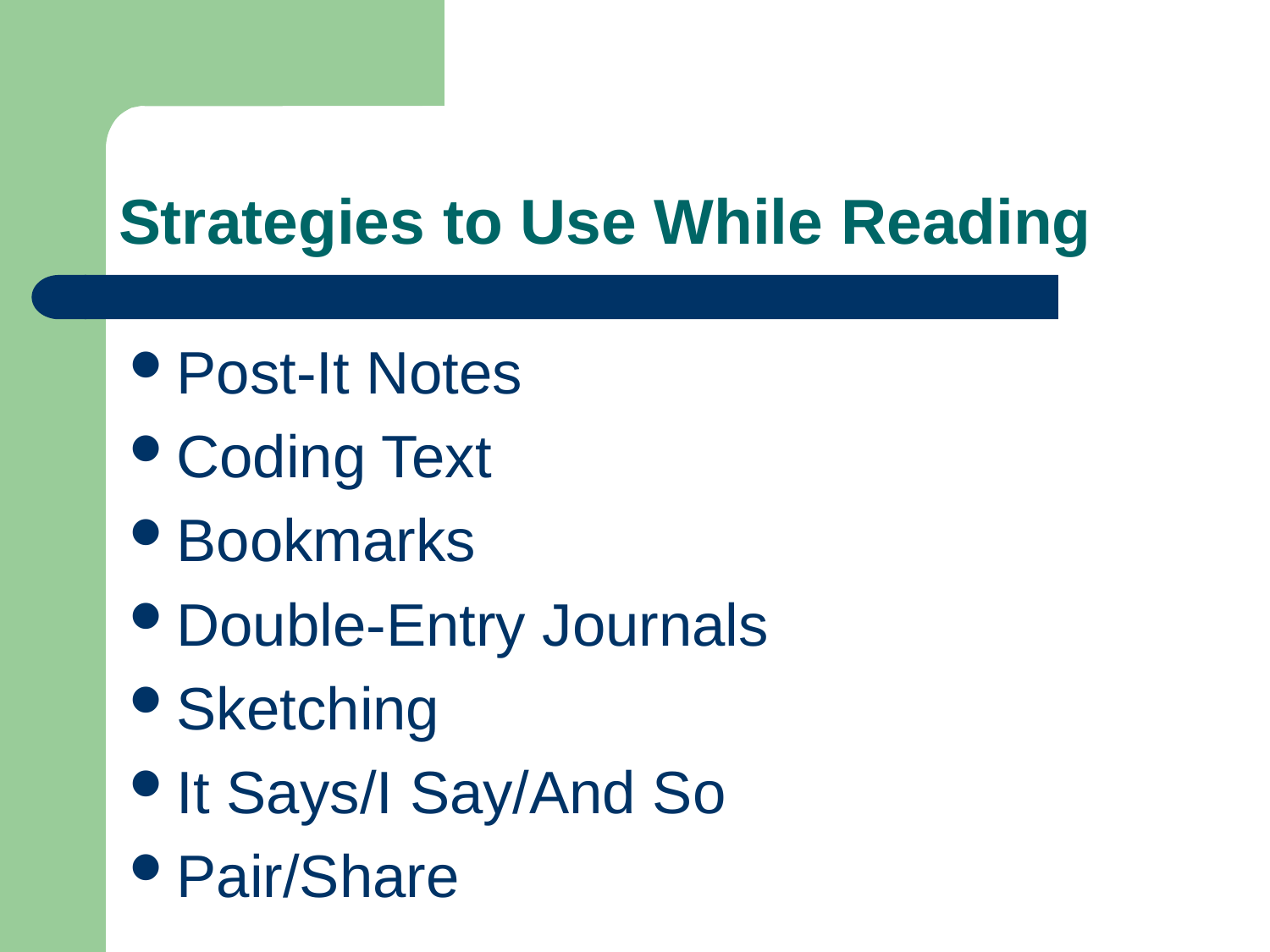

# Strategies to Use While Reading
Post-It Notes
Coding Text
Bookmarks
Double-Entry Journals
Sketching
It Says/I Say/And So
Pair/Share